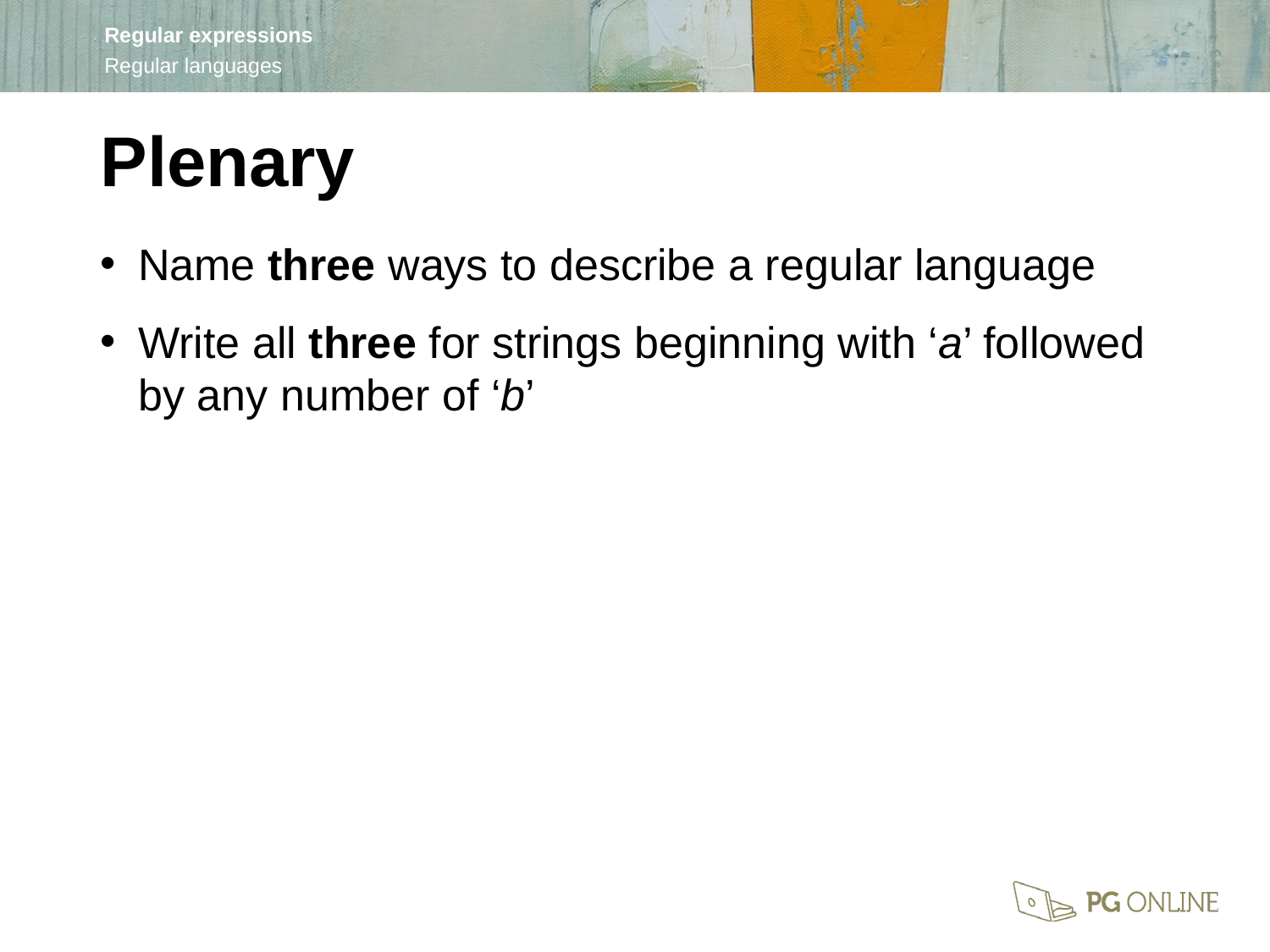

Plenary
Name three ways to describe a regular language
Write all three for strings beginning with ‘a’ followed by any number of ‘b’